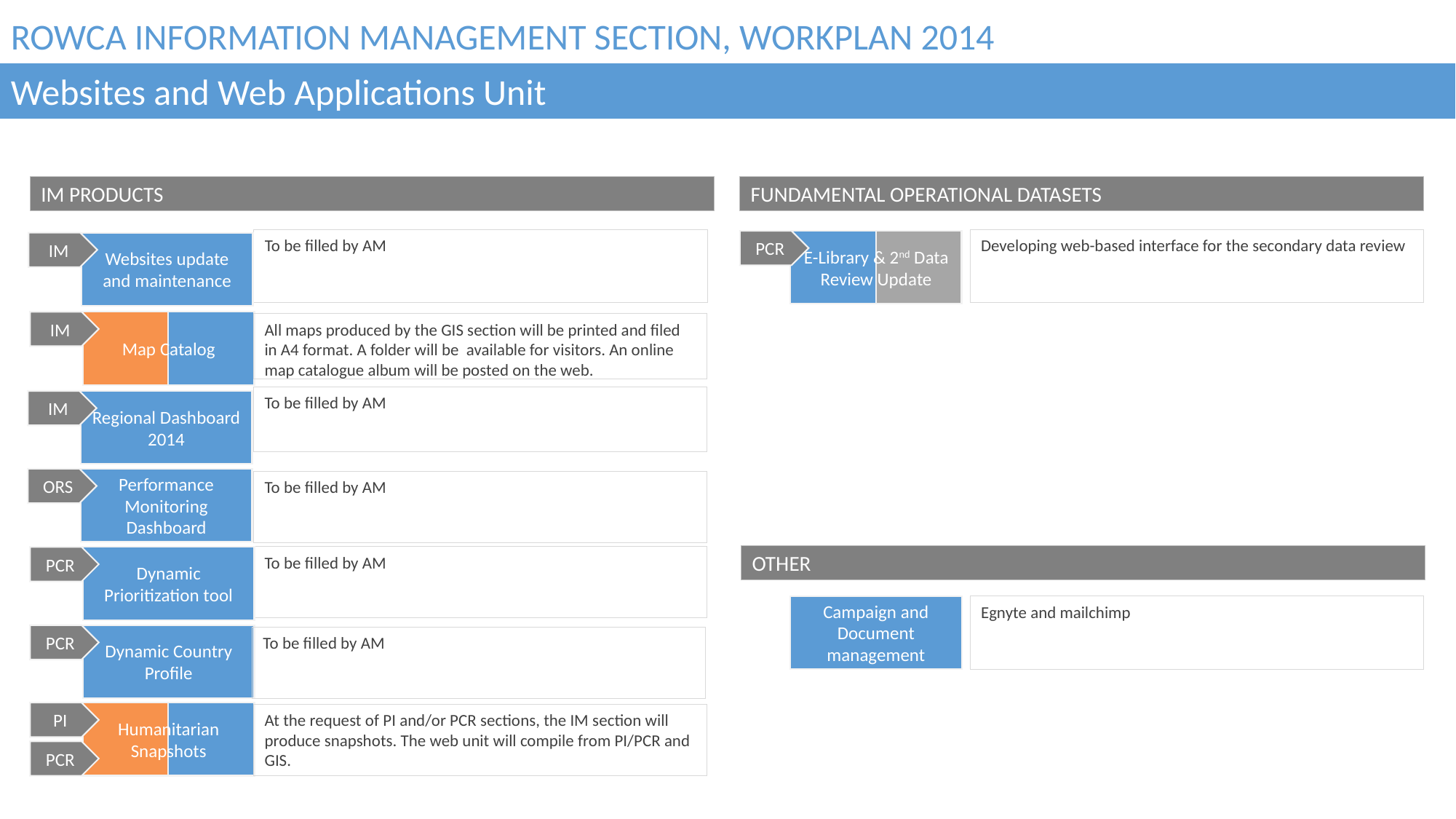

ROWCA INFORMATION MANAGEMENT SECTION, WORKPLAN 2014
Websites and Web Applications Unit
IM PRODUCTS
FUNDAMENTAL OPERATIONAL DATASETS
To be filled by AM
Developing web-based interface for the secondary data review
PCR

E-Library & 2nd Data Review Update
IM
Websites update and maintenance
IM

Map Catalog
All maps produced by the GIS section will be printed and filed in A4 format. A folder will be  available for visitors. An online map catalogue album will be posted on the web.
To be filled by AM
IM
Regional Dashboard 2014
ORS
Performance Monitoring Dashboard
To be filled by AM
OTHER
To be filled by AM
PCR
Dynamic Prioritization tool
Campaign and Document management
Egnyte and mailchimp
PCR
Dynamic Country Profile
To be filled by AM
PI

Humanitarian Snapshots
PCR
At the request of PI and/or PCR sections, the IM section will produce snapshots. The web unit will compile from PI/PCR and GIS.